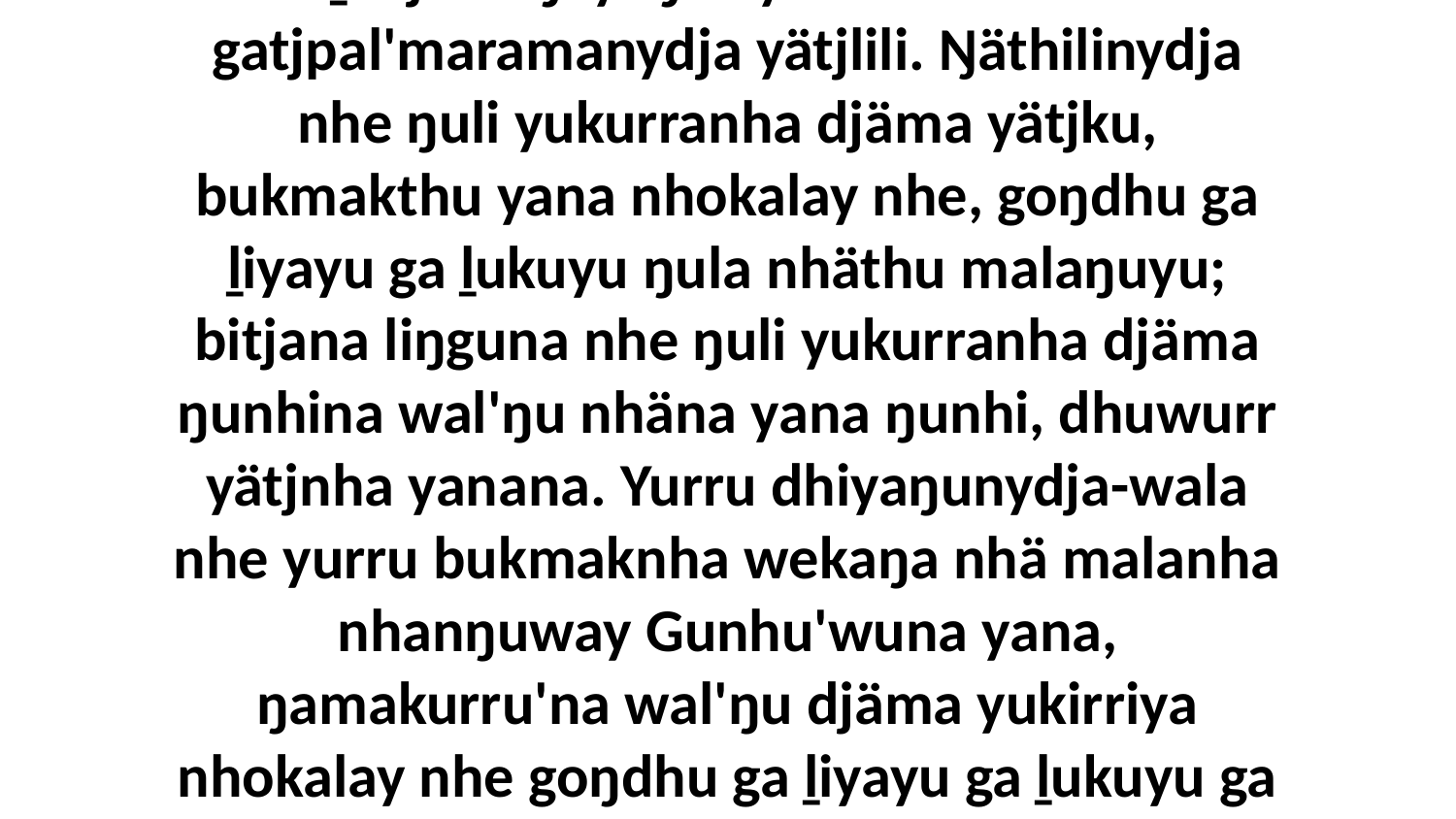

19 Warraŋulkuma yana ŋarra yukurra nhumalanha dhuwala waŋa ḻakaramanydja, liŋgu ŋayaŋu yolŋuwunydja yalŋgina yana; waḏutjana ŋayi ŋuli yana nhumalanha gatjpal'maramanydja yätjlili. Ŋäthilinydja nhe ŋuli yukurranha djäma yätjku, bukmakthu yana nhokalay nhe, goŋdhu ga ḻiyayu ga ḻukuyu ŋula nhäthu malaŋuyu; bitjana liŋguna nhe ŋuli yukurranha djäma ŋunhina wal'ŋu nhäna yana ŋunhi, dhuwurr yätjnha yanana. Yurru dhiyaŋunydja-wala nhe yurru bukmaknha wekaŋa nhä malanha nhanŋuway Gunhu'wuna yana, ŋamakurru'na wal'ŋu djäma yukirriya nhokalay nhe goŋdhu ga ḻiyayu ga ḻukuyu ga ŋula nhäthu malaŋuyu, bukmakthu yana, märr yurru nhenydja yuwalk wal'ŋu nhanŋuna, nhina yurru yukurra ḏarrtkalknha wal'ŋu yana, nhämiriwnha dhikana.